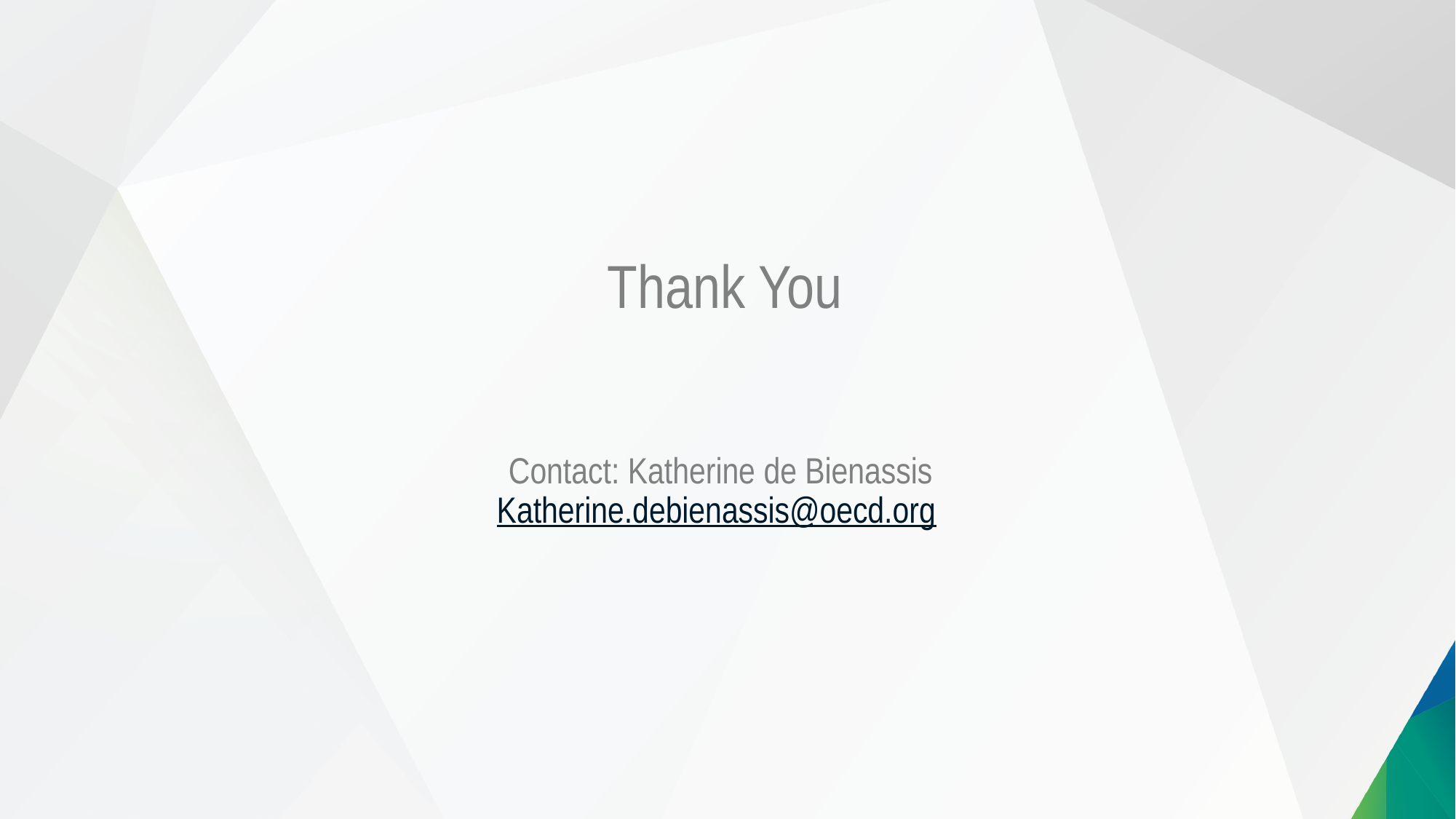

Thank You
Contact: Katherine de Bienassis
Katherine.debienassis@oecd.org